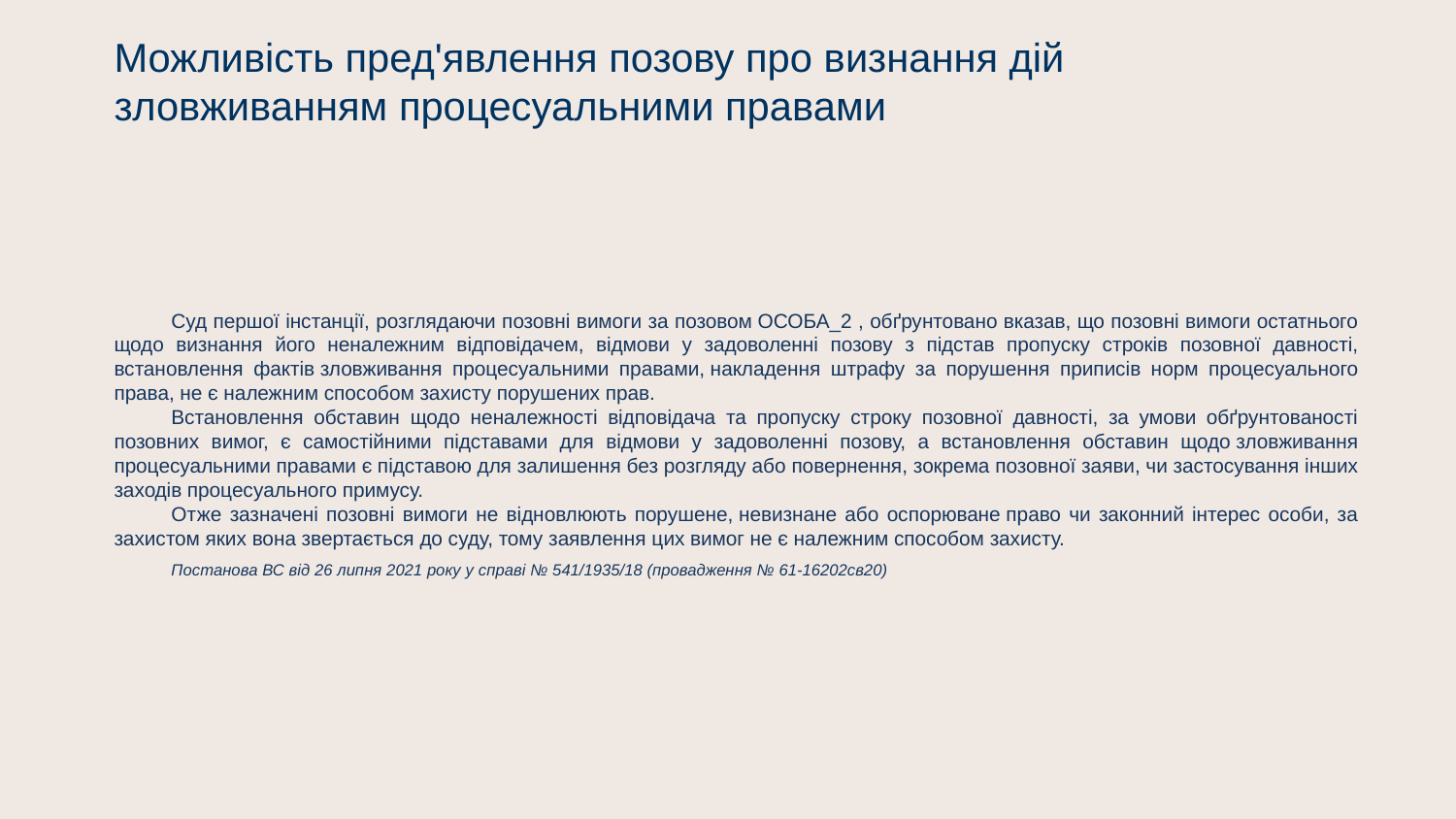

# Можливість пред'явлення позову про визнання дій зловживанням процесуальними правами
Суд першої інстанції, розглядаючи позовні вимоги за позовом ОСОБА_2 , обґрунтовано вказав, що позовні вимоги остатнього щодо визнання його неналежним відповідачем, відмови у задоволенні позову з підстав пропуску строків позовної давності, встановлення фактів зловживання процесуальними правами, накладення штрафу за порушення приписів норм процесуального права, не є належним способом захисту порушених прав.
Встановлення обставин щодо неналежності відповідача та пропуску строку позовної давності, за умови обґрунтованості позовних вимог, є самостійними підставами для відмови у задоволенні позову, а встановлення обставин щодо зловживання процесуальними правами є підставою для залишення без розгляду або повернення, зокрема позовної заяви, чи застосування інших заходів процесуального примусу.
Отже зазначені позовні вимоги не відновлюють порушене, невизнане або оспорюване право чи законний інтерес особи, за захистом яких вона звертається до суду, тому заявлення цих вимог не є належним способом захисту.
Постанова ВС від 26 липня 2021 року у справі № 541/1935/18 (провадження № 61-16202св20)